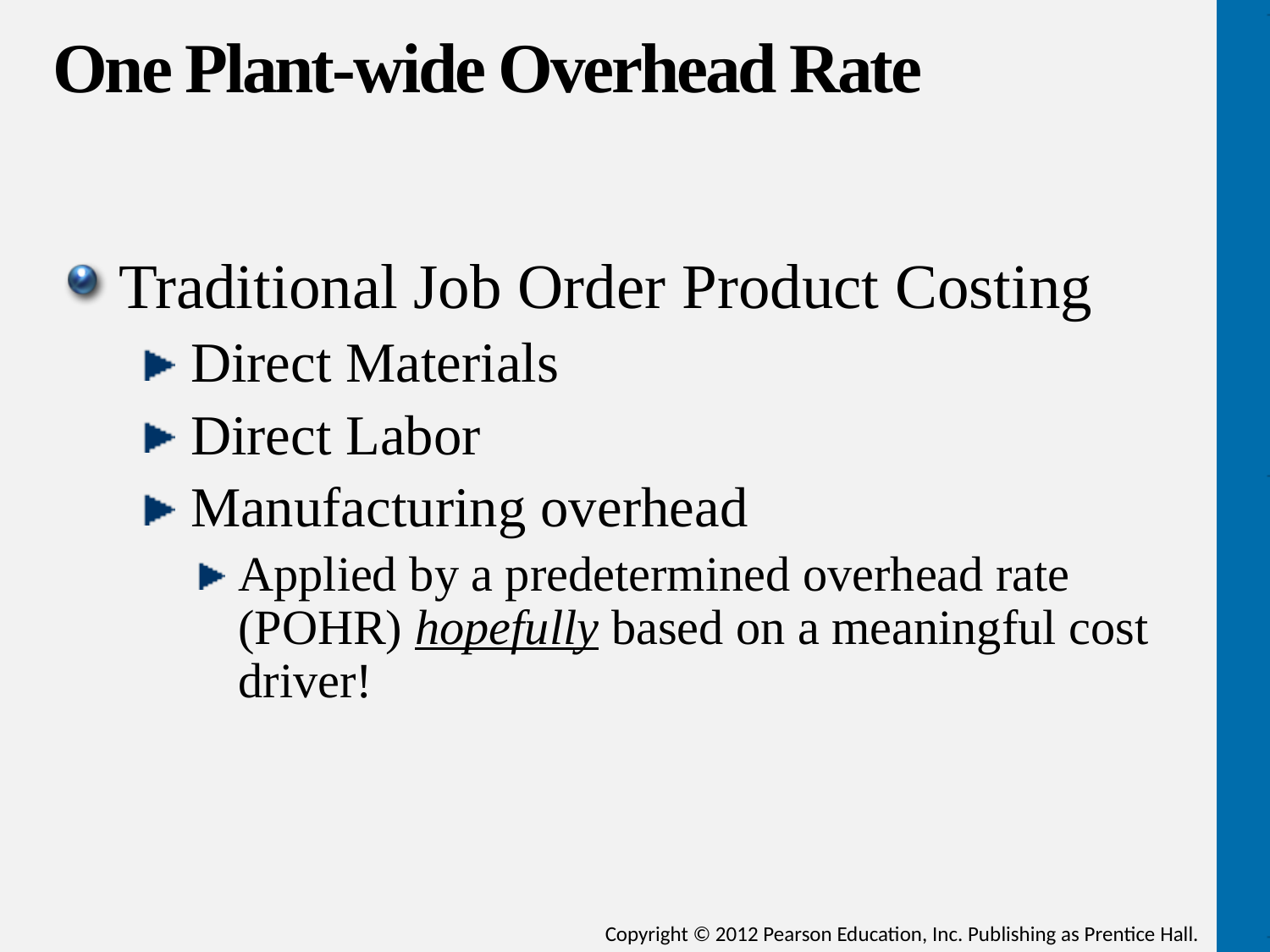

# One Plant-wide Overhead Rate
Traditional Job Order Product Costing
Direct Materials
Direct Labor
Manufacturing overhead
Applied by a predetermined overhead rate (POHR) hopefully based on a meaningful cost driver!